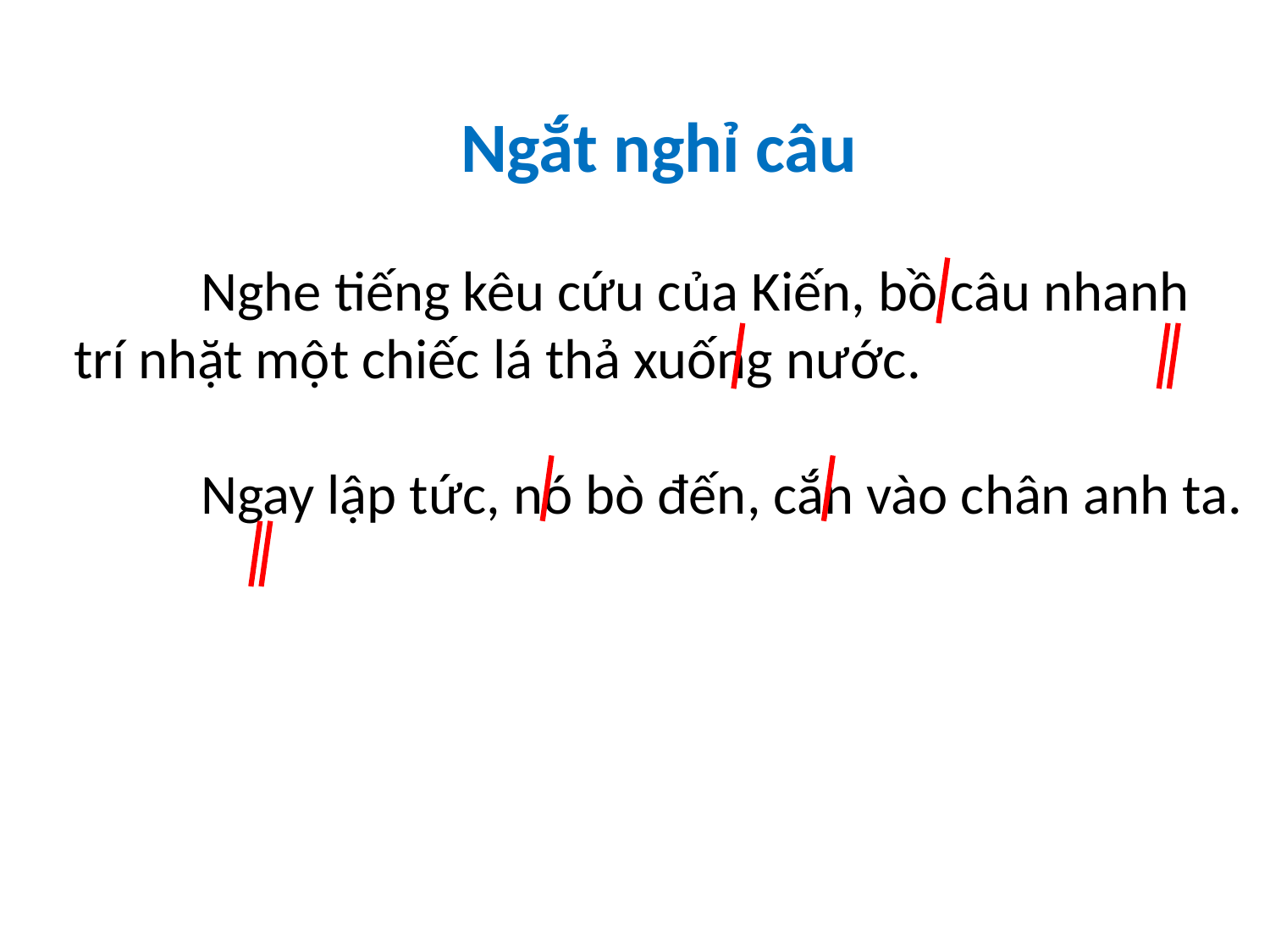

Ngắt nghỉ câu
	Nghe tiếng kêu cứu của Kiến, bồ câu nhanh trí nhặt một chiếc lá thả xuống nước.

	Ngay lập tức, nó bò đến, cắn vào chân anh ta.